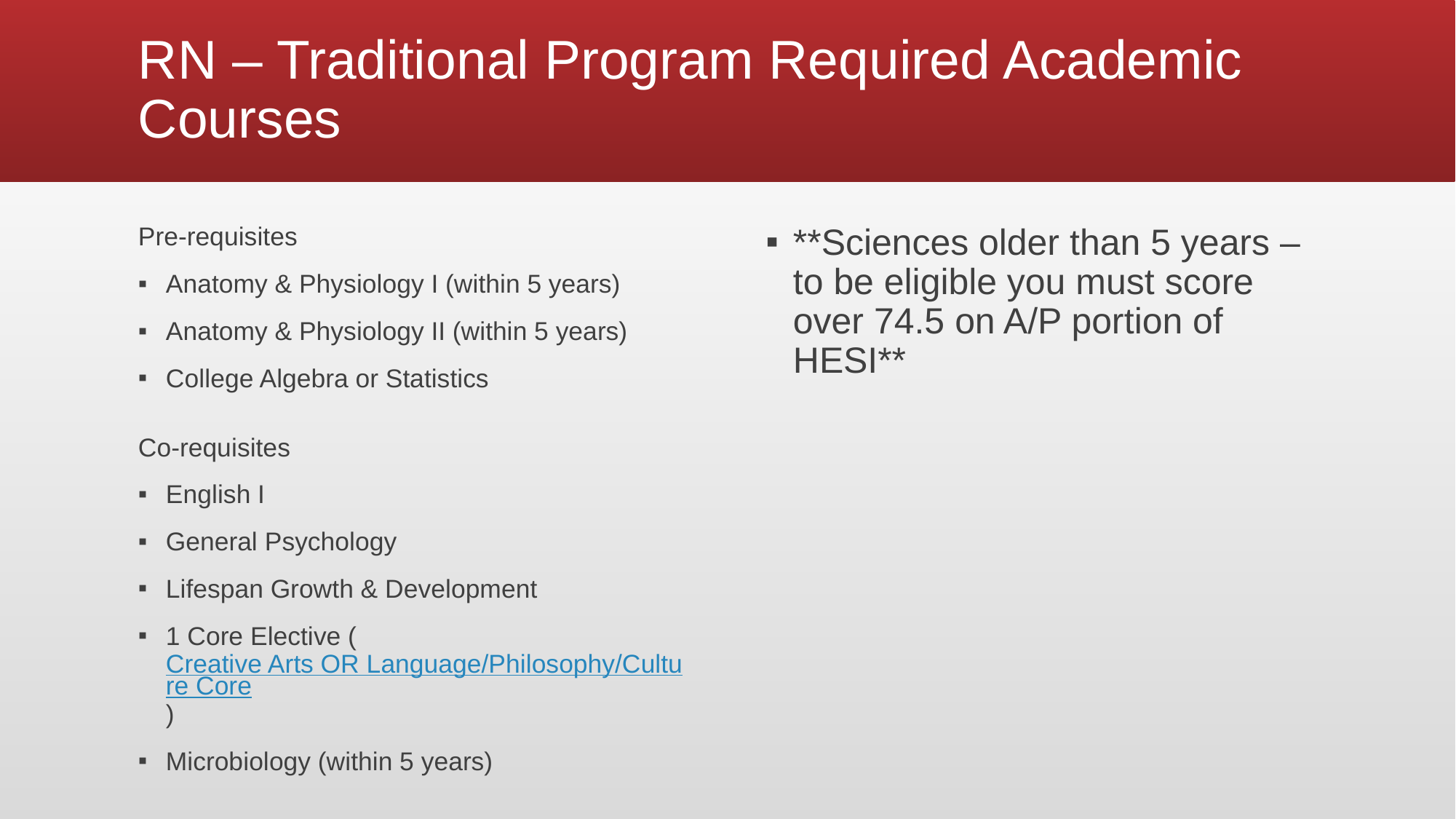

# RN – Traditional Program Required Academic Courses
Pre-requisites
Anatomy & Physiology I (within 5 years)
Anatomy & Physiology II (within 5 years)
College Algebra or Statistics
Co-requisites
English I
General Psychology
Lifespan Growth & Development
1 Core Elective (Creative Arts OR Language/Philosophy/Culture Core)
Microbiology (within 5 years)

**Sciences older than 5 years – to be eligible you must score over 74.5 on A/P portion of HESI**